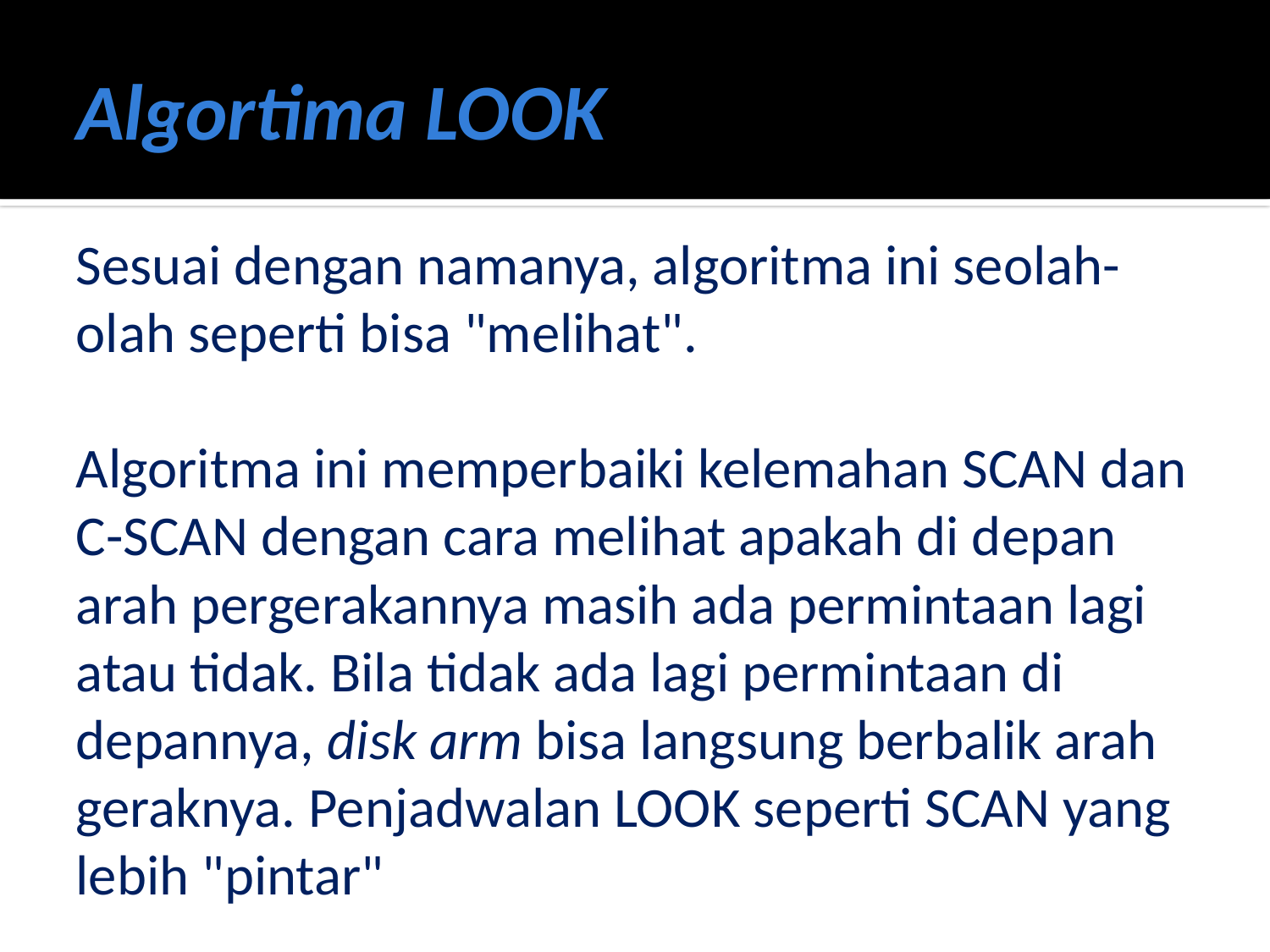

# Algortima LOOK
Sesuai dengan namanya, algoritma ini seolah-olah seperti bisa "melihat".

Algoritma ini memperbaiki kelemahan SCAN dan C-SCAN dengan cara melihat apakah di depan arah pergerakannya masih ada permintaan lagi atau tidak. Bila tidak ada lagi permintaan di depannya, disk arm bisa langsung berbalik arah geraknya. Penjadwalan LOOK seperti SCAN yang lebih "pintar"